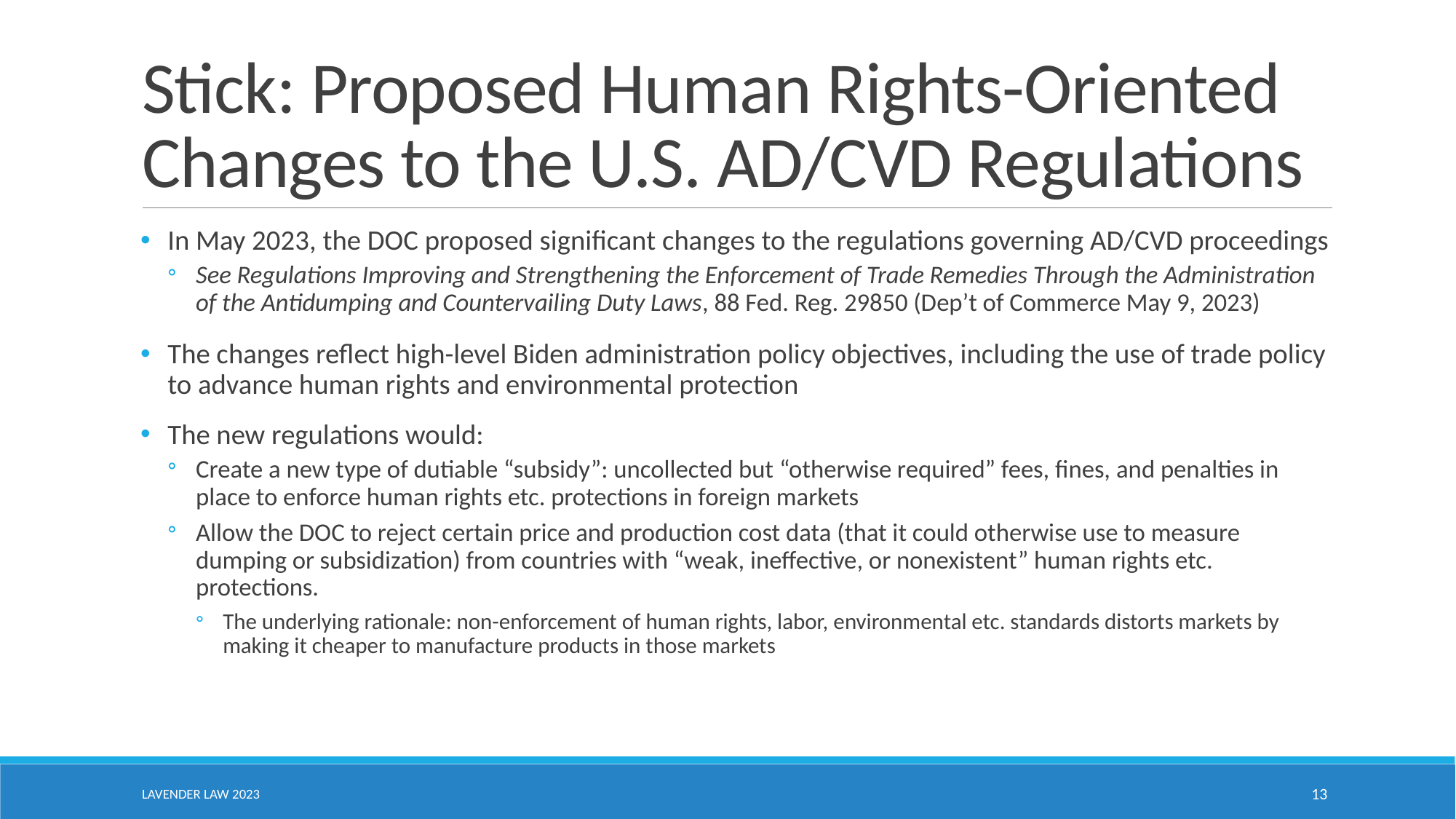

# Stick: Proposed Human Rights-Oriented Changes to the U.S. AD/CVD Regulations
In May 2023, the DOC proposed significant changes to the regulations governing AD/CVD proceedings
See Regulations Improving and Strengthening the Enforcement of Trade Remedies Through the Administration of the Antidumping and Countervailing Duty Laws, 88 Fed. Reg. 29850 (Dep’t of Commerce May 9, 2023)
The changes reflect high-level Biden administration policy objectives, including the use of trade policy to advance human rights and environmental protection
The new regulations would:
Create a new type of dutiable “subsidy”: uncollected but “otherwise required” fees, fines, and penalties in place to enforce human rights etc. protections in foreign markets
Allow the DOC to reject certain price and production cost data (that it could otherwise use to measure dumping or subsidization) from countries with “weak, ineffective, or nonexistent” human rights etc. protections.
The underlying rationale: non-enforcement of human rights, labor, environmental etc. standards distorts markets by making it cheaper to manufacture products in those markets
Lavender law 2023
13